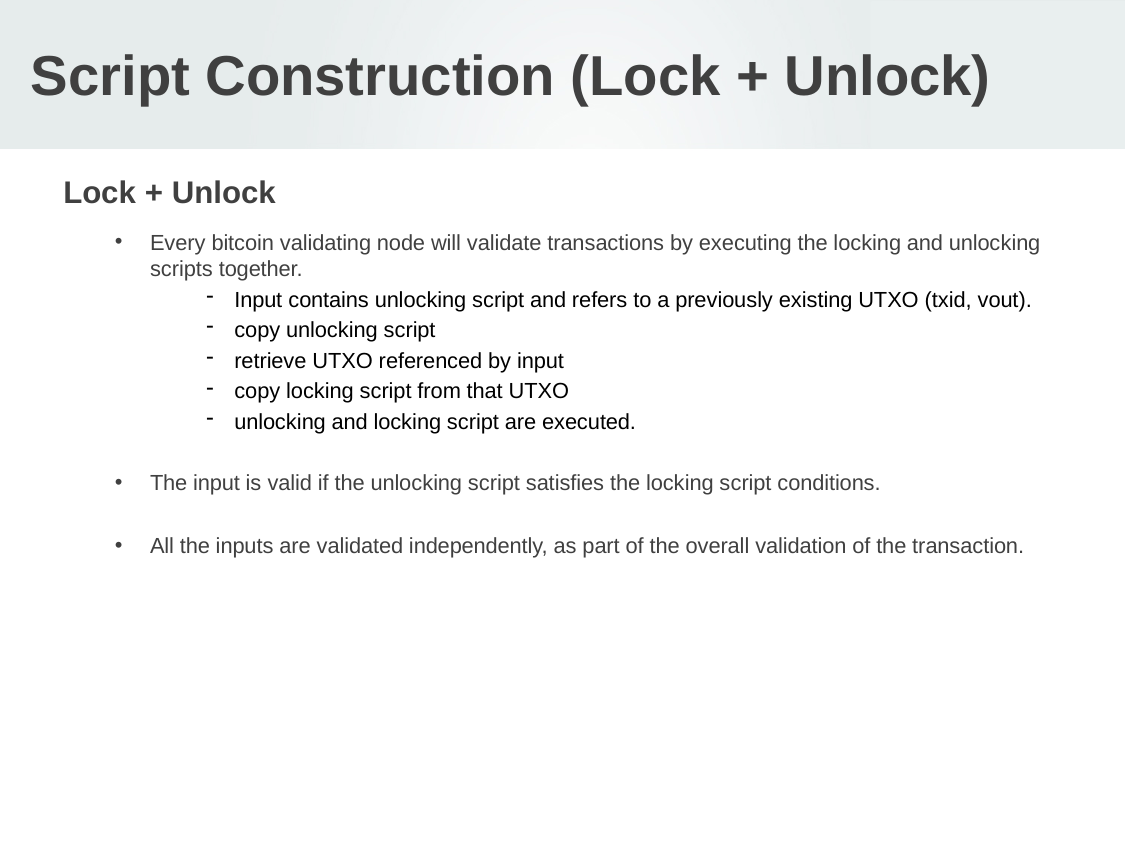

# Script Construction (Lock + Unlock)
Lock + Unlock
Every bitcoin validating node will validate transactions by executing the locking and unlocking scripts together.
Input contains unlocking script and refers to a previously existing UTXO (txid, vout).
copy unlocking script
retrieve UTXO referenced by input
copy locking script from that UTXO
unlocking and locking script are executed.

The input is valid if the unlocking script satisfies the locking script conditions.

All the inputs are validated independently, as part of the overall validation of the transaction.